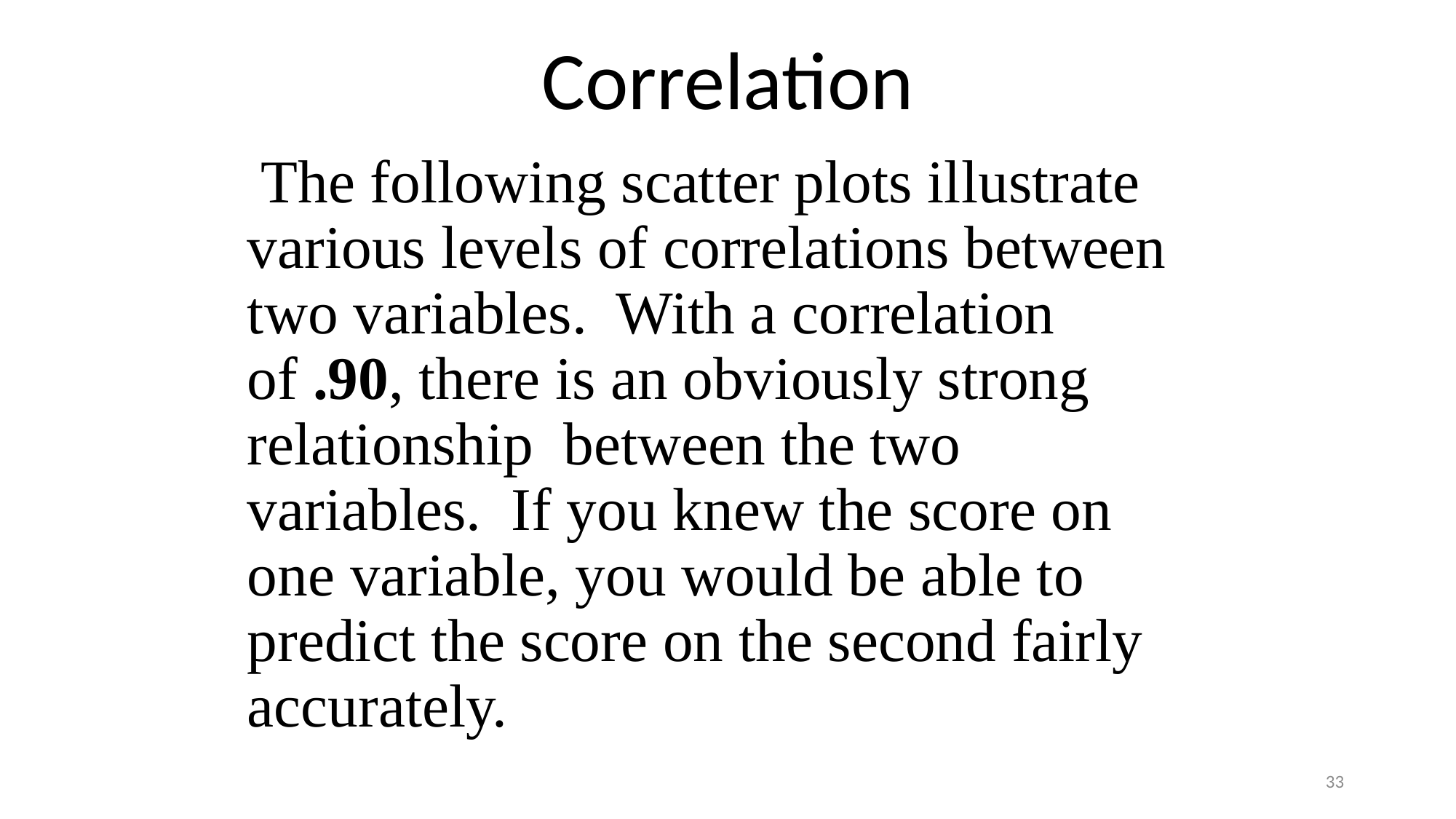

# Correlation
 The following scatter plots illustrate various levels of correlations between two variables.  With a correlation of .90, there is an obviously strong  relationship  between the two  variables.  If you knew the score on one variable, you would be able to predict the score on the second fairly accurately.
33